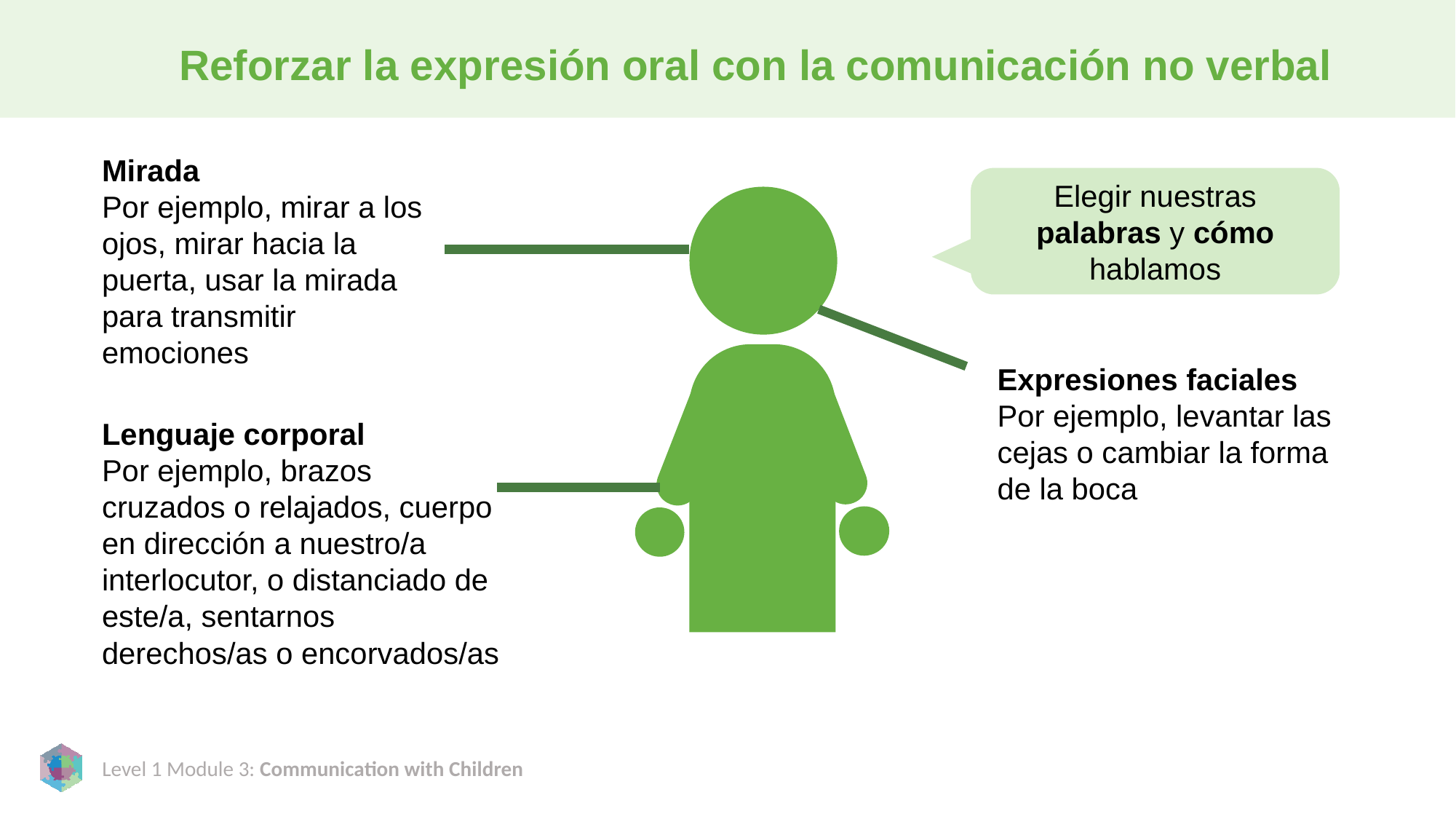

# Reforzar la expresión oral con la comunicación no verbal
Mirada
Por ejemplo, mirar a los ojos, mirar hacia la puerta, usar la mirada para transmitir emociones
Elegir nuestras palabras y cómo hablamos

Expresiones faciales
Por ejemplo, levantar las cejas o cambiar la forma de la boca
Lenguaje corporal
Por ejemplo, brazos cruzados o relajados, cuerpo en dirección a nuestro/a interlocutor, o distanciado de este/a, sentarnos derechos/as o encorvados/as